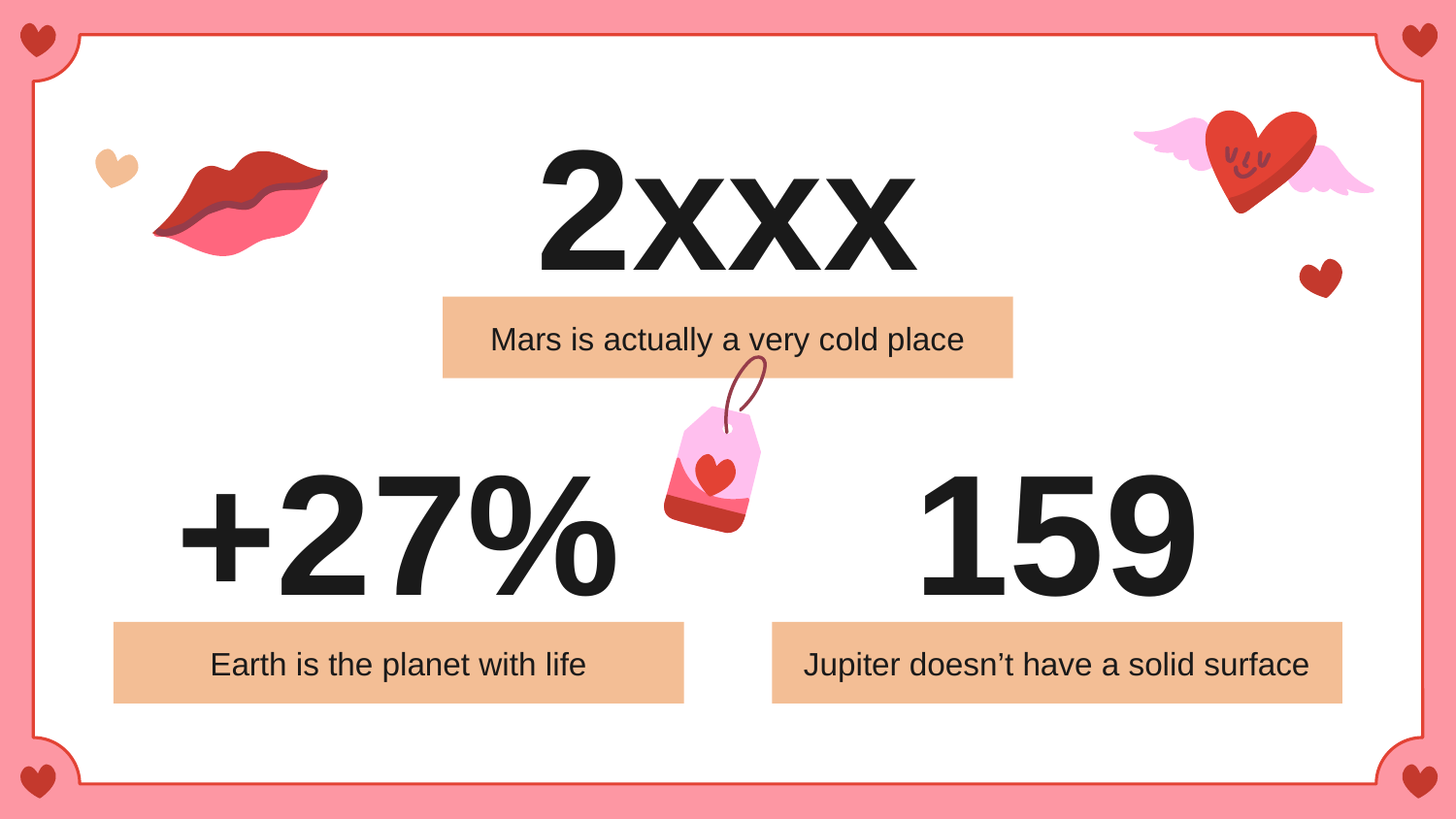

# 2xxx

Mars is actually a very cold place

+27%
159
Earth is the planet with life
Jupiter doesn’t have a solid surface